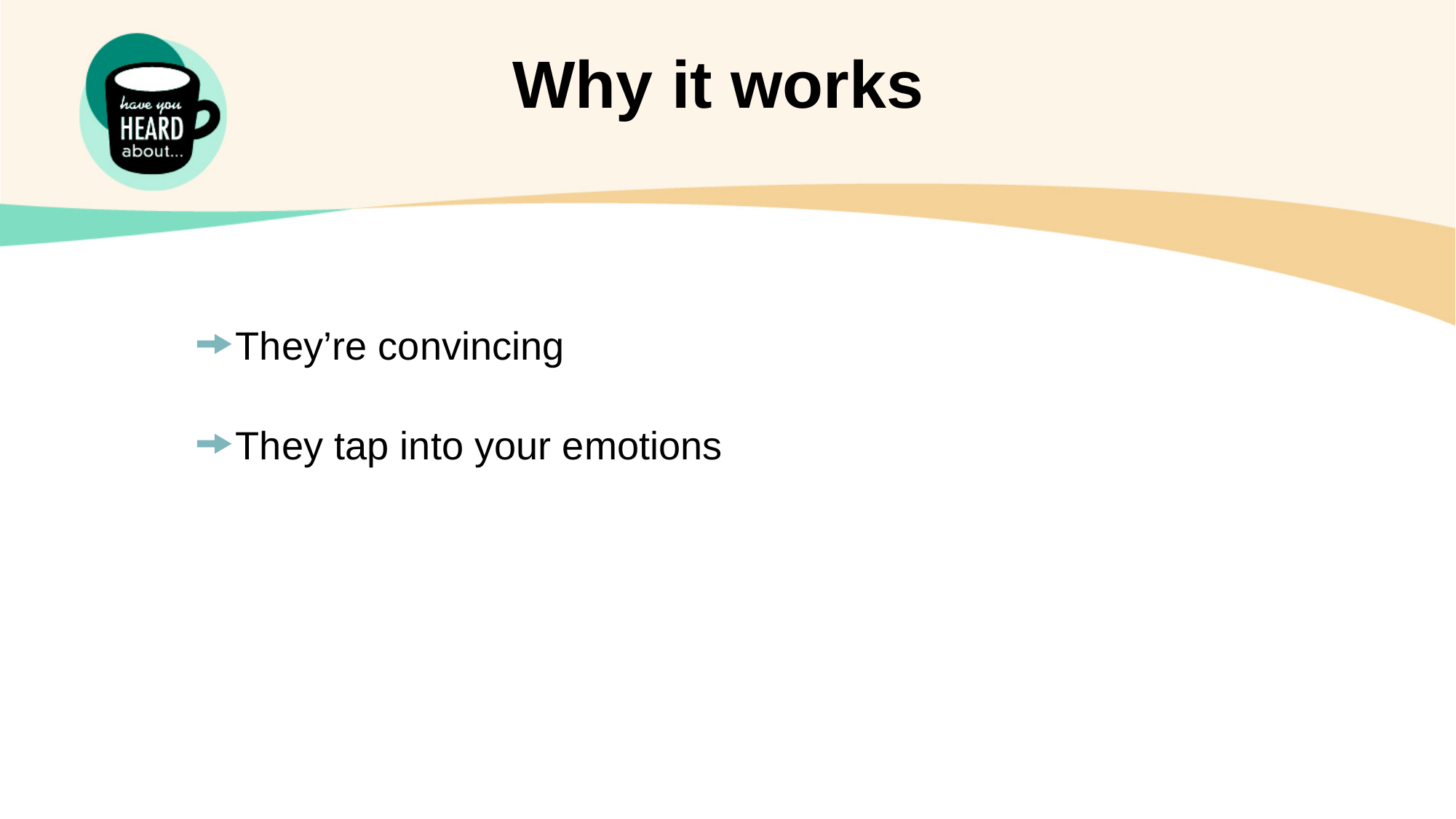

Why it works
They’re convincing
They tap into your emotions